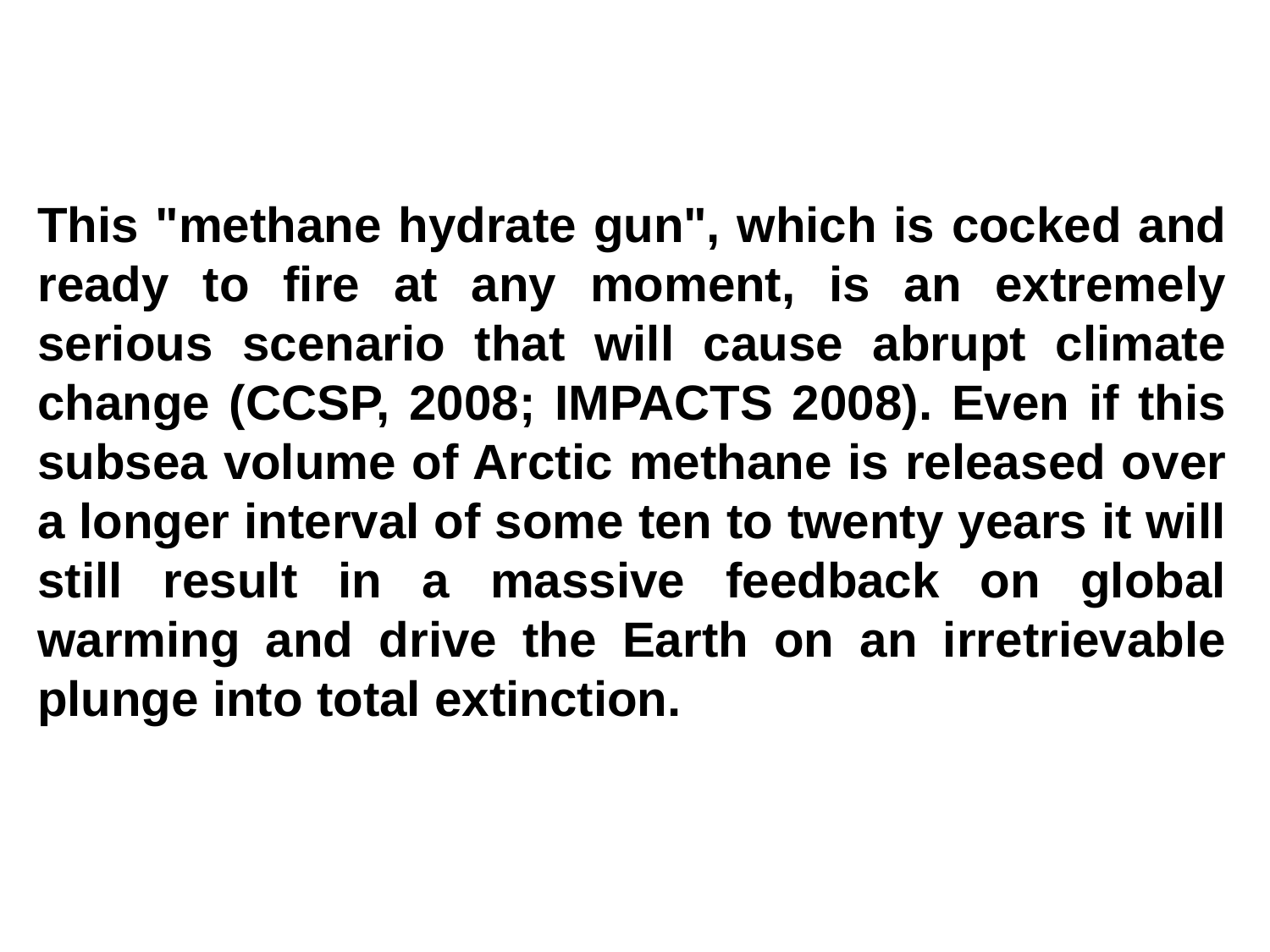

This "methane hydrate gun", which is cocked and ready to fire at any moment, is an extremely serious scenario that will cause abrupt climate change (CCSP, 2008; IMPACTS 2008). Even if this subsea volume of Arctic methane is released over a longer interval of some ten to twenty years it will still result in a massive feedback on global warming and drive the Earth on an irretrievable plunge into total extinction.